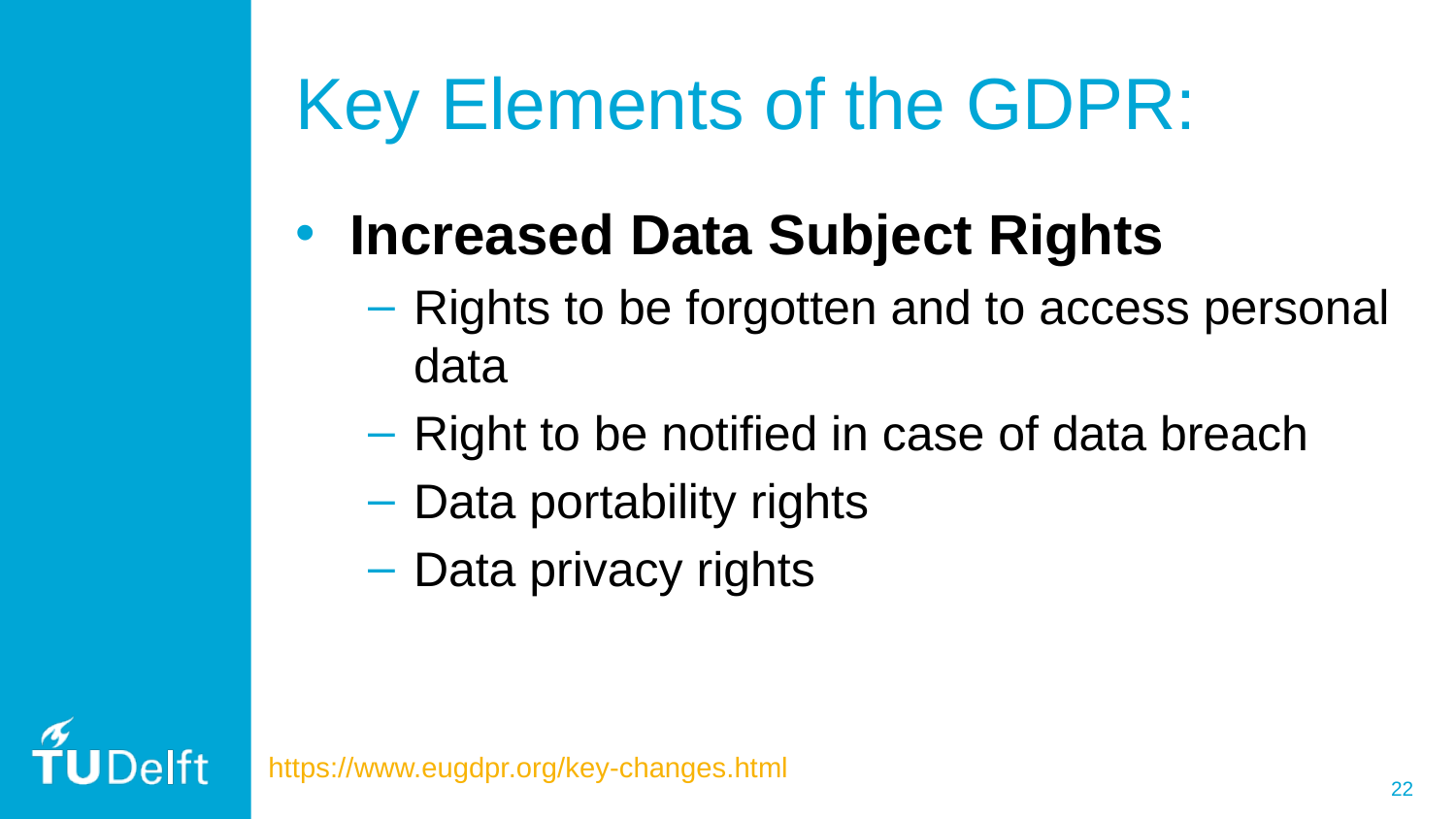

# Key Elements of the GDPR:
Increased Data Subject Rights
Rights to be forgotten and to access personal data
Right to be notified in case of data breach
Data portability rights
Data privacy rights
https://www.eugdpr.org/key-changes.html